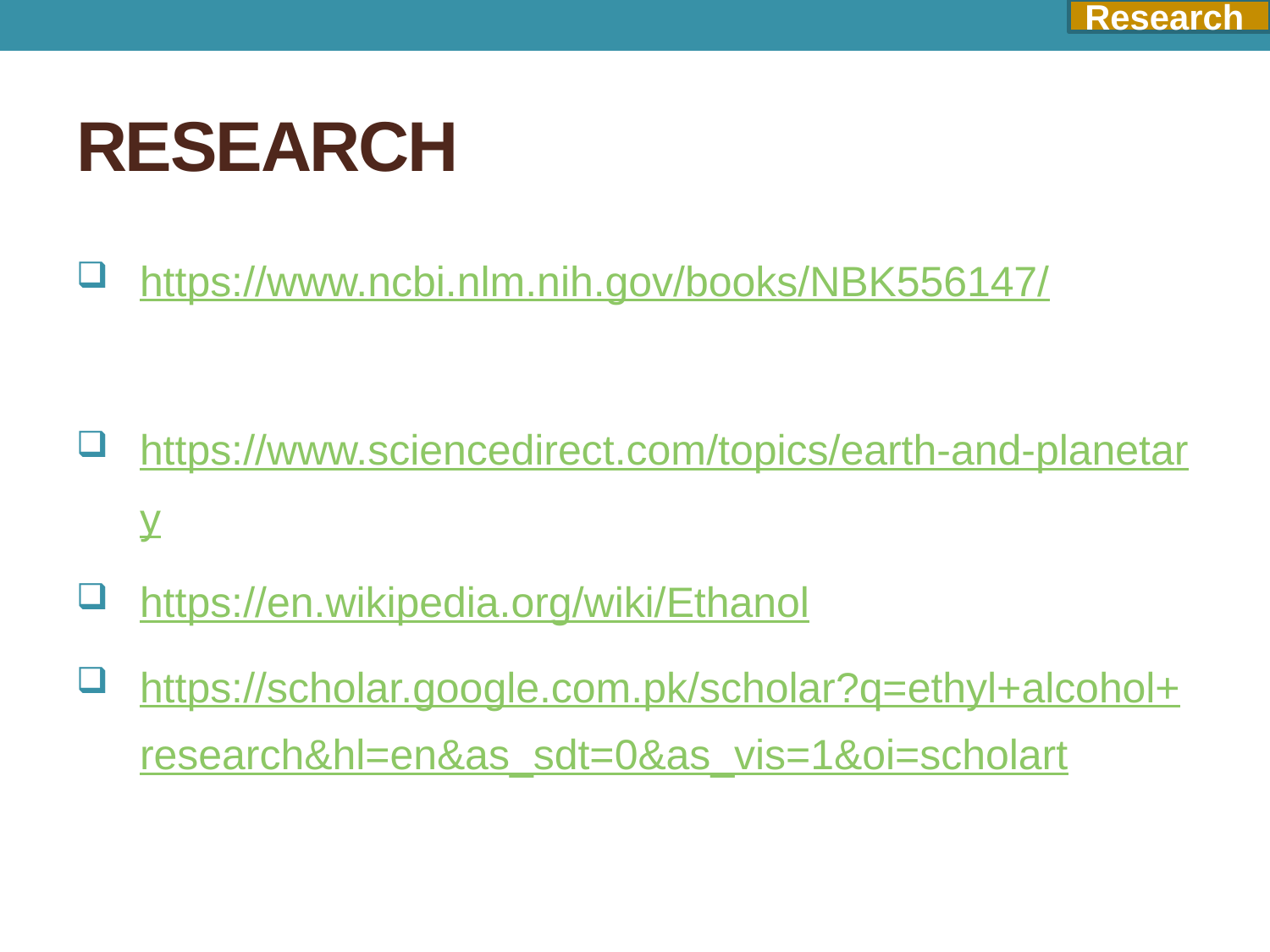

Research
# RESEARCH
https://www.ncbi.nlm.nih.gov/books/NBK556147/

https://www.sciencedirect.com/topics/earth-and-planetary
https://en.wikipedia.org/wiki/Ethanol
https://scholar.google.com.pk/scholar?q=ethyl+alcohol+research&hl=en&as_sdt=0&as_vis=1&oi=scholart